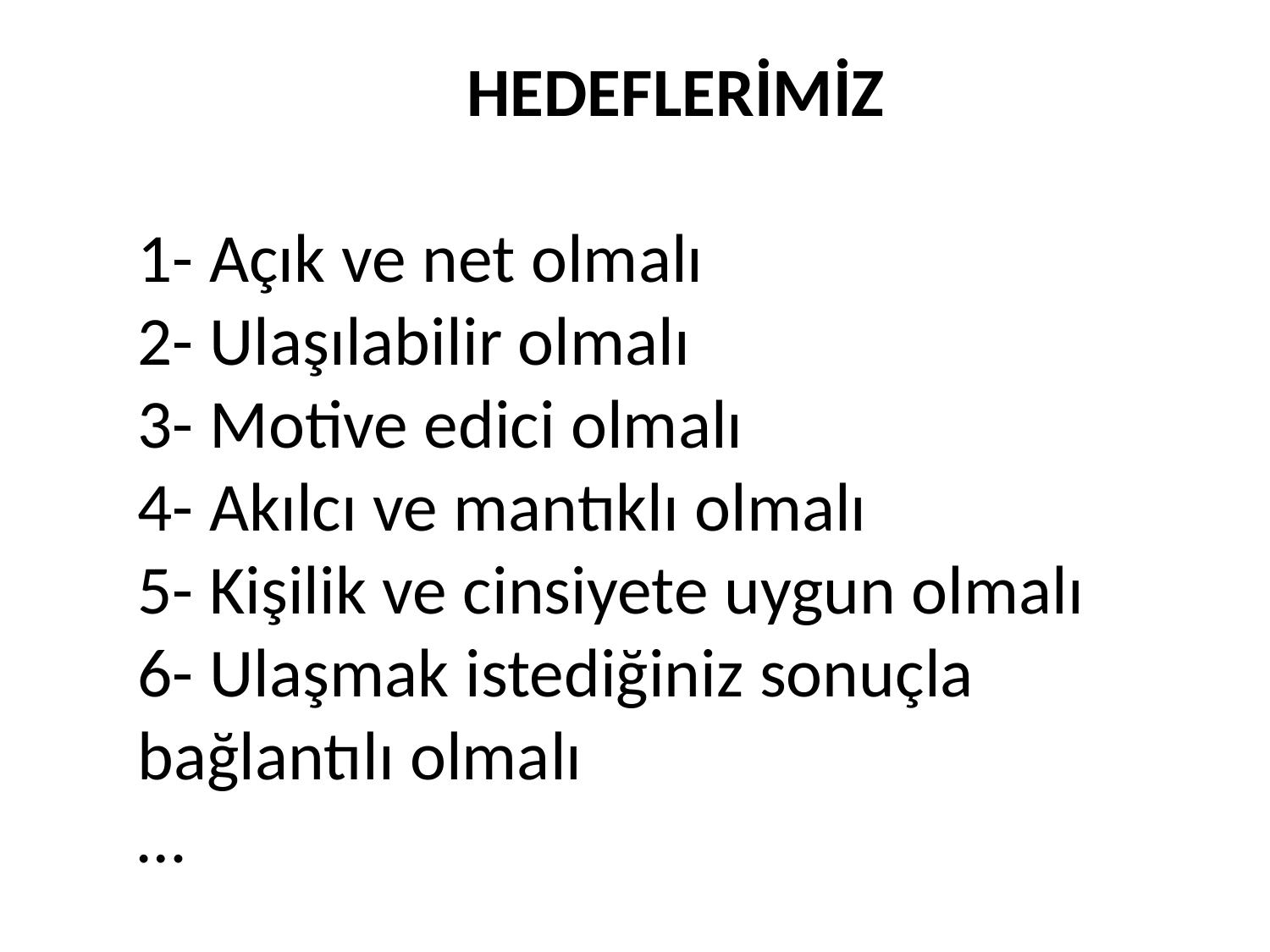

# HEDEFLERİMİZ 1- Açık ve net olmalı 2- Ulaşılabilir olmalı 3- Motive edici olmalı 4- Akılcı ve mantıklı olmalı 5- Kişilik ve cinsiyete uygun olmalı 6- Ulaşmak istediğiniz sonuçla bağlantılı olmalı …